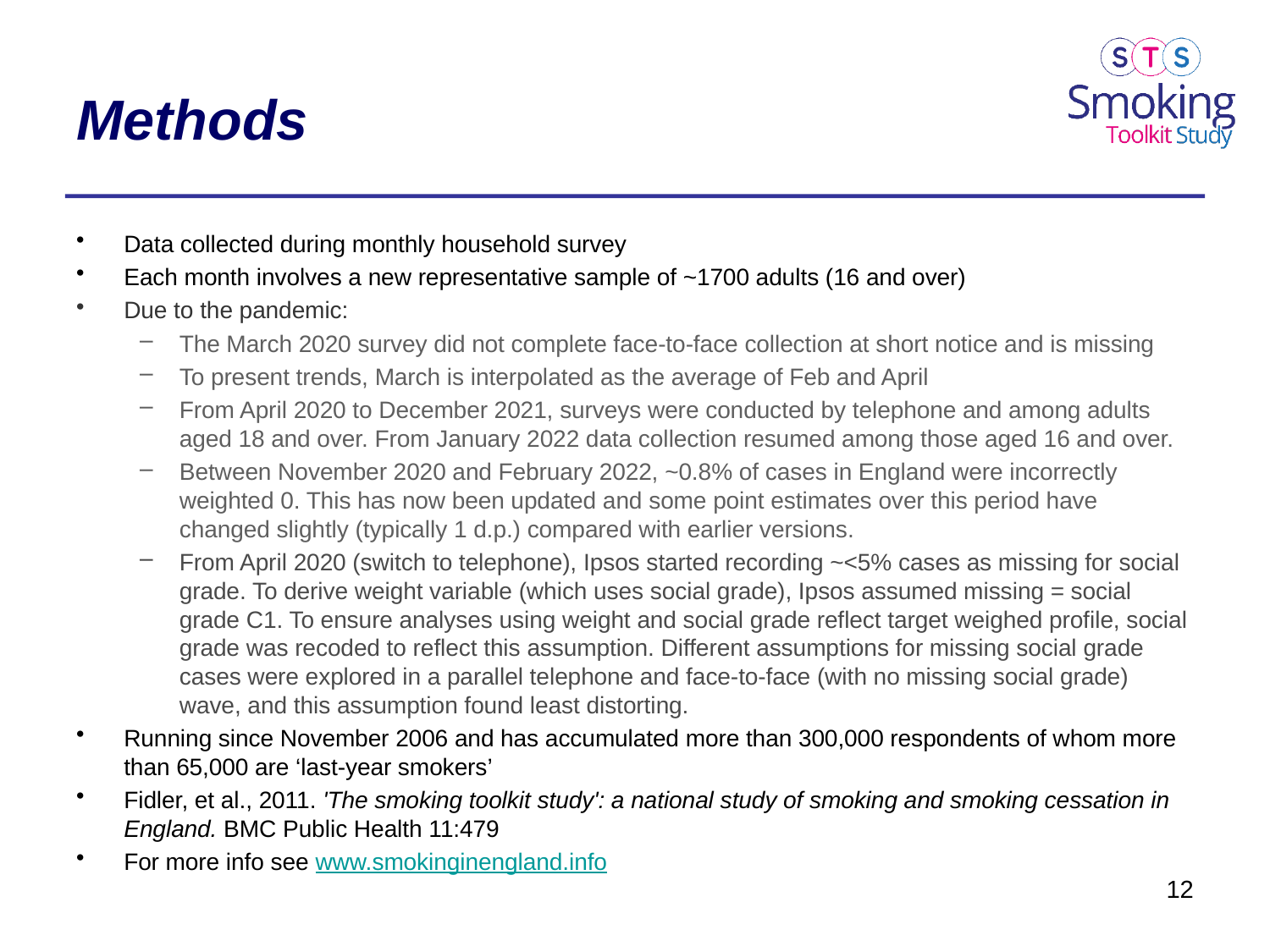

# Methods
Data collected during monthly household survey
Each month involves a new representative sample of ~1700 adults (16 and over)
Due to the pandemic:
The March 2020 survey did not complete face-to-face collection at short notice and is missing
To present trends, March is interpolated as the average of Feb and April
From April 2020 to December 2021, surveys were conducted by telephone and among adults aged 18 and over. From January 2022 data collection resumed among those aged 16 and over.
Between November 2020 and February 2022, ~0.8% of cases in England were incorrectly weighted 0. This has now been updated and some point estimates over this period have changed slightly (typically 1 d.p.) compared with earlier versions.
From April 2020 (switch to telephone), Ipsos started recording ~<5% cases as missing for social grade. To derive weight variable (which uses social grade), Ipsos assumed missing = social grade C1. To ensure analyses using weight and social grade reflect target weighed profile, social grade was recoded to reflect this assumption. Different assumptions for missing social grade cases were explored in a parallel telephone and face-to-face (with no missing social grade) wave, and this assumption found least distorting.
Running since November 2006 and has accumulated more than 300,000 respondents of whom more than 65,000 are ‘last-year smokers’
Fidler, et al., 2011. 'The smoking toolkit study': a national study of smoking and smoking cessation in England. BMC Public Health 11:479
For more info see www.smokinginengland.info
12